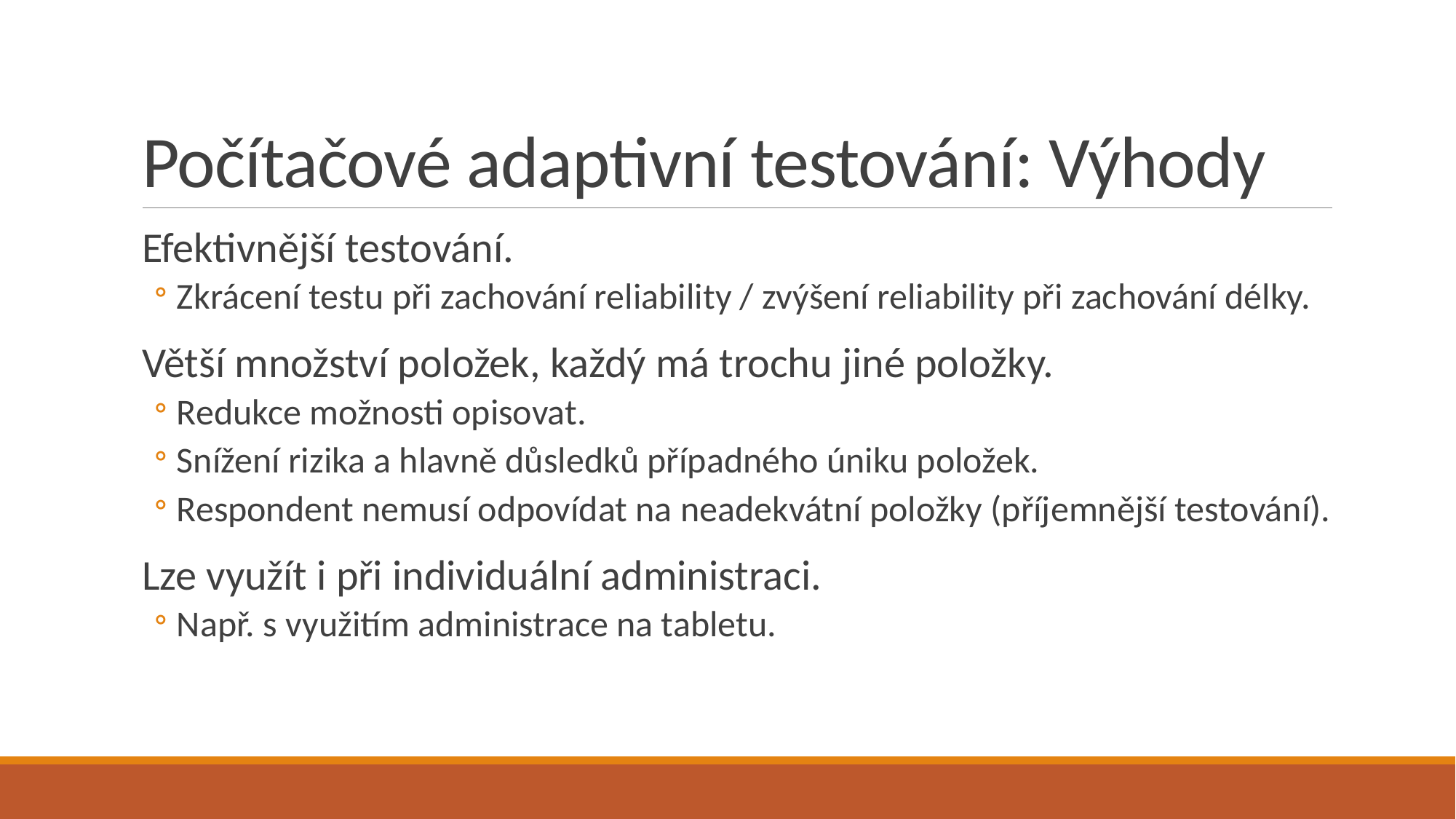

# Počítačové adaptivní testování: Výhody
Efektivnější testování.
Zkrácení testu při zachování reliability / zvýšení reliability při zachování délky.
Větší množství položek, každý má trochu jiné položky.
Redukce možnosti opisovat.
Snížení rizika a hlavně důsledků případného úniku položek.
Respondent nemusí odpovídat na neadekvátní položky (příjemnější testování).
Lze využít i při individuální administraci.
Např. s využitím administrace na tabletu.